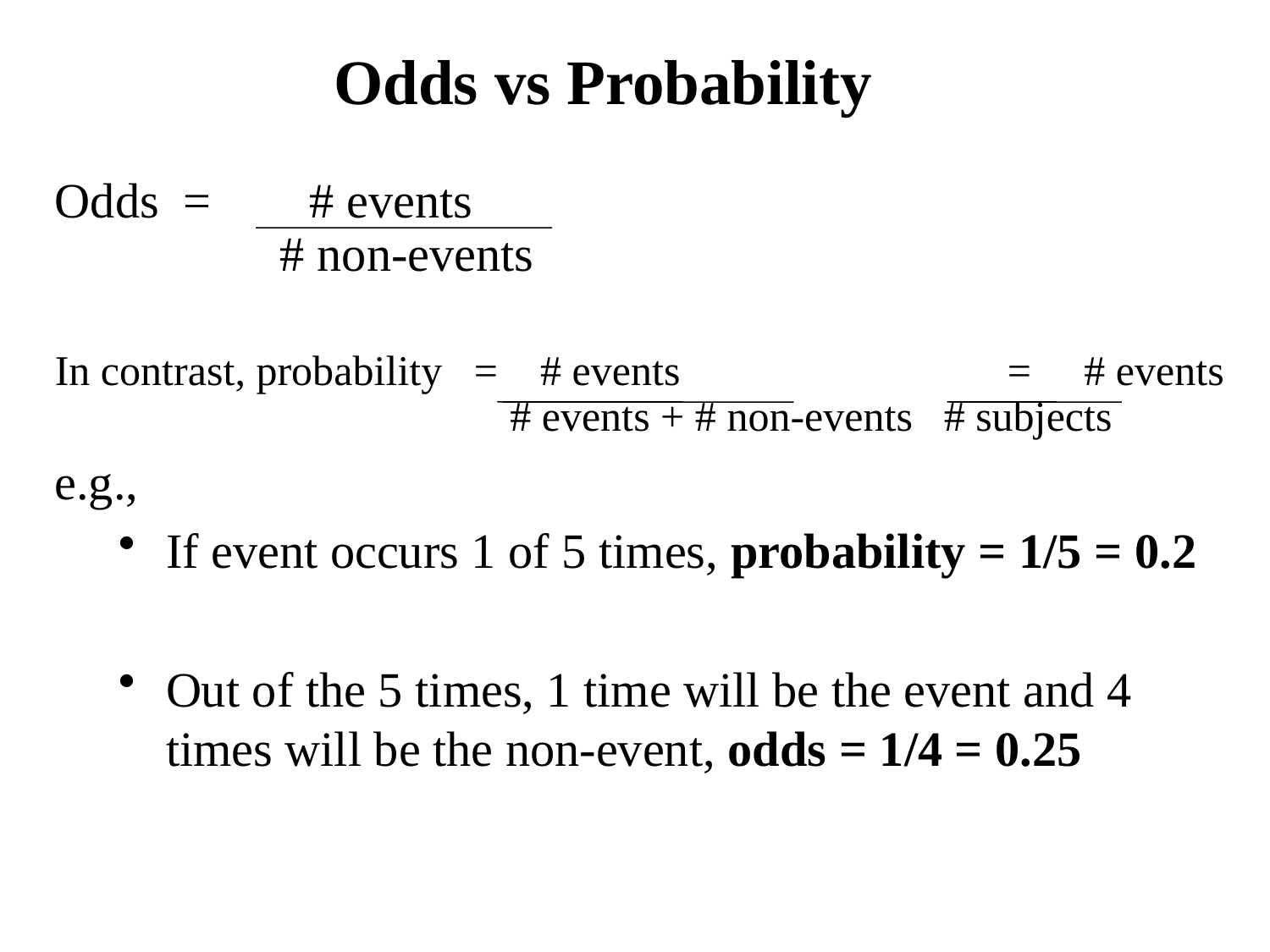

Odds vs Probability
Odds  =        # events
	        # non-events

In contrast, probability   =    # events 		      =     # events
			       # events + # non-events	# subjects
e.g.,
If event occurs 1 of 5 times, probability = 1/5 = 0.2

Out of the 5 times, 1 time will be the event and 4 times will be the non-event, odds = 1/4 = 0.25